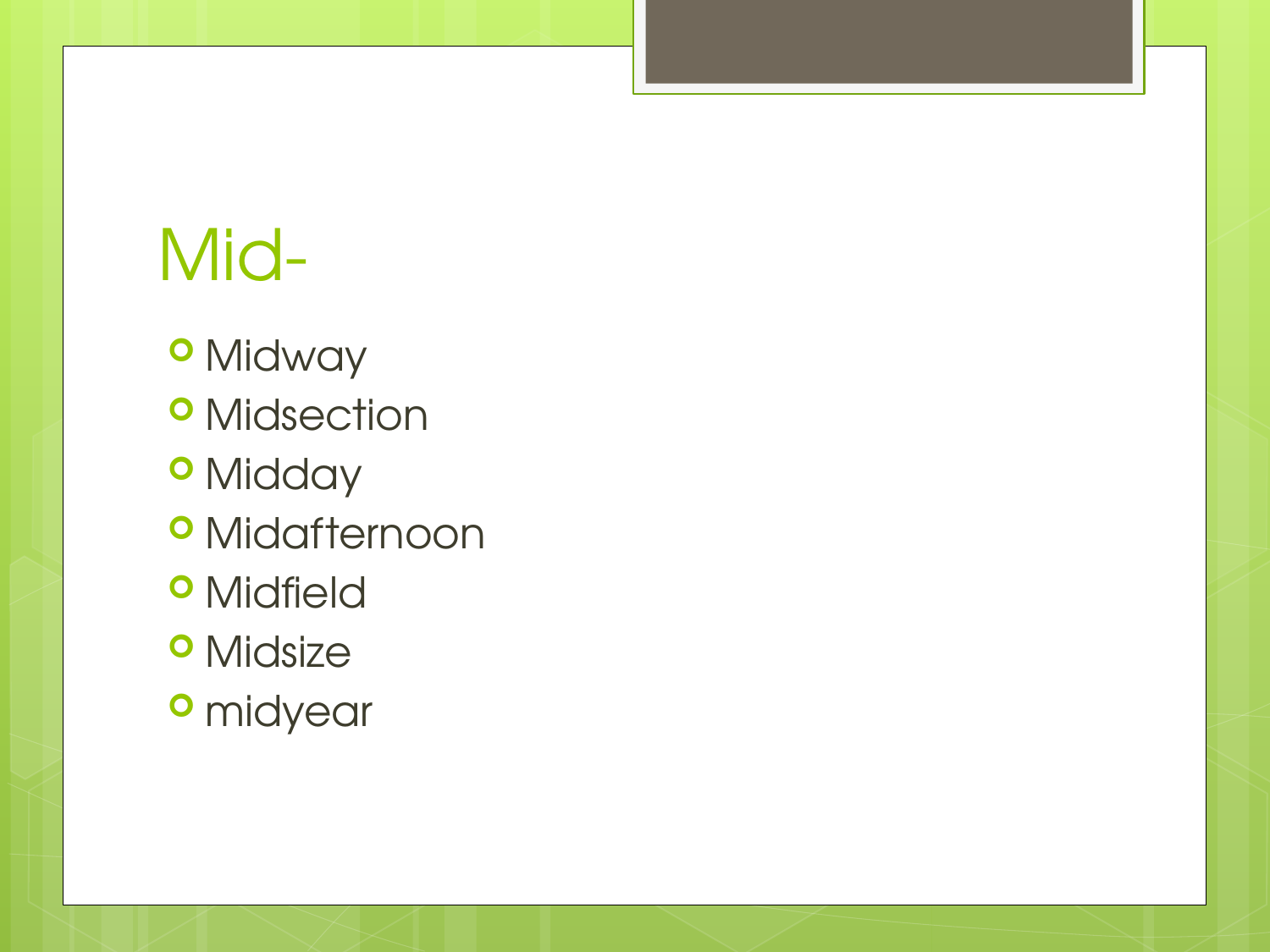

# Mid-
Midway
Midsection
Midday
Midafternoon
Midfield
Midsize
midyear